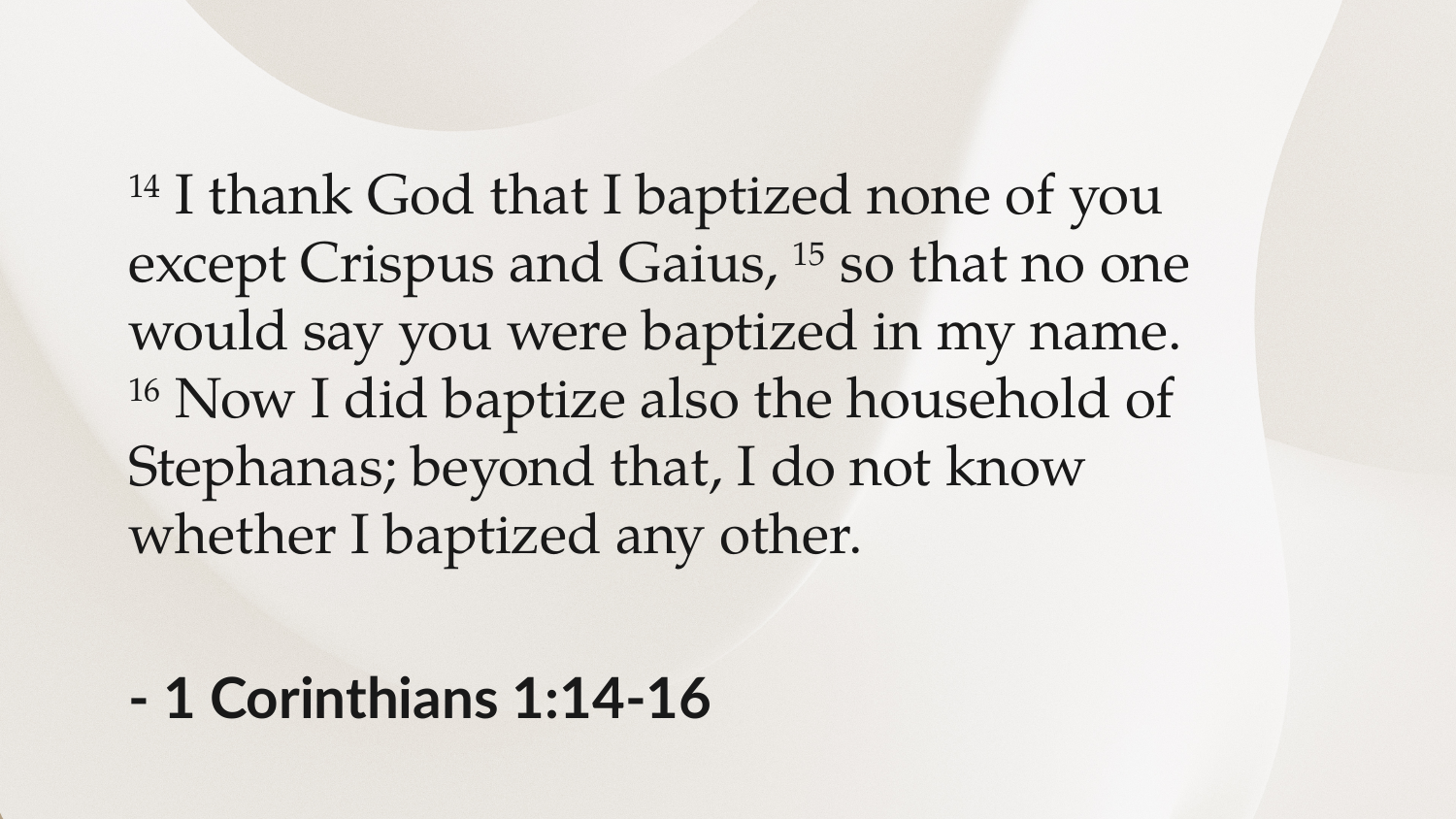

14 I thank God that I baptized none of you except Crispus and Gaius, 15 so that no one would say you were baptized in my name.
16 Now I did baptize also the household of Stephanas; beyond that, I do not know whether I baptized any other.
- 1 Corinthians 1:14-16